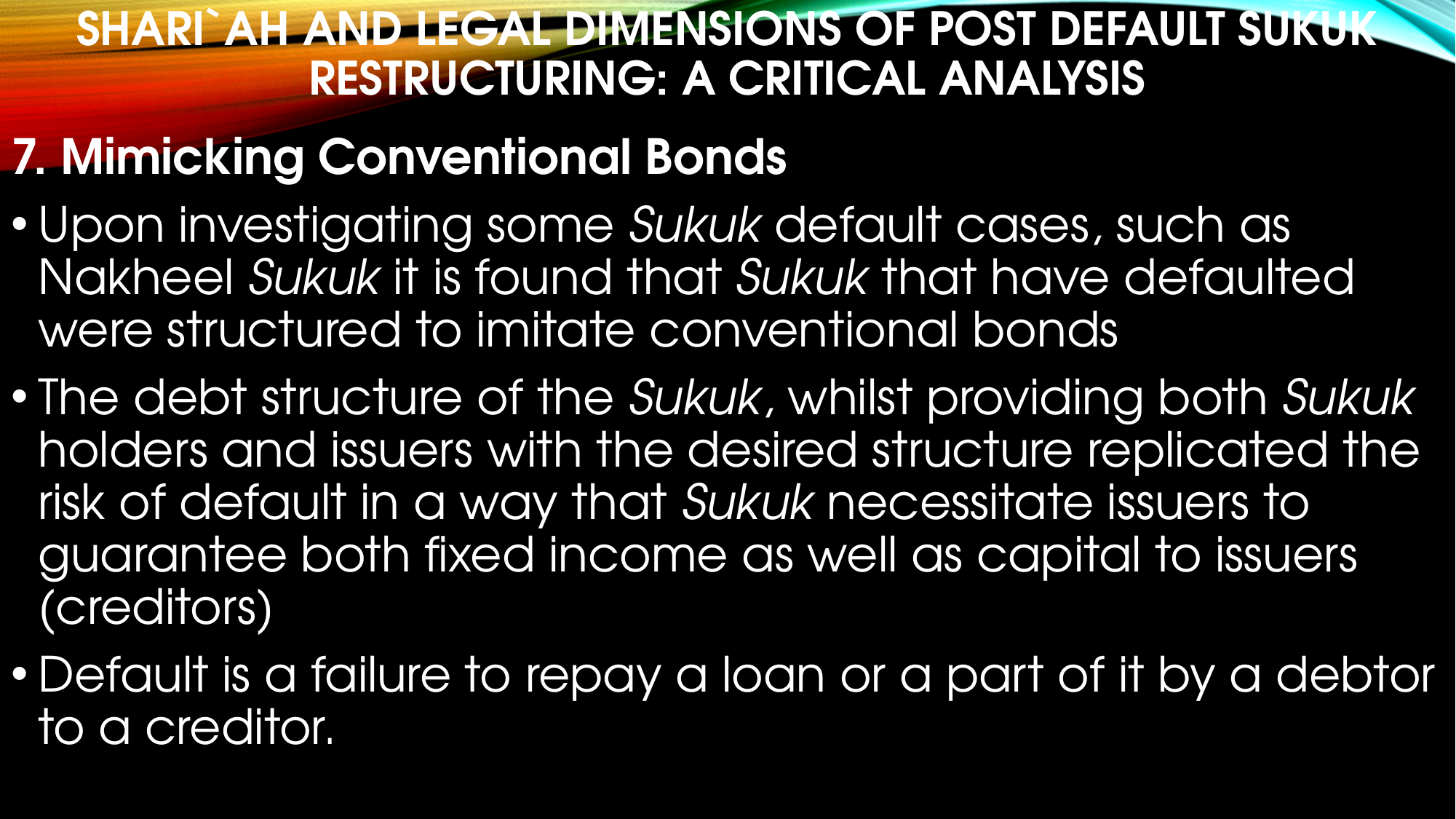

# SHARI`AH AND LEGAL DIMENSIONS OF POST DEFAULT SUKUK RESTRUCTURING: A CRITICAL ANALYSIS
7. Mimicking Conventional Bonds
Upon investigating some Sukuk default cases, such as Nakheel Sukuk it is found that Sukuk that have defaulted were structured to imitate conventional bonds
The debt structure of the Sukuk, whilst providing both Sukuk holders and issuers with the desired structure replicated the risk of default in a way that Sukuk necessitate issuers to guarantee both fixed income as well as capital to issuers (creditors)
Default is a failure to repay a loan or a part of it by a debtor to a creditor.